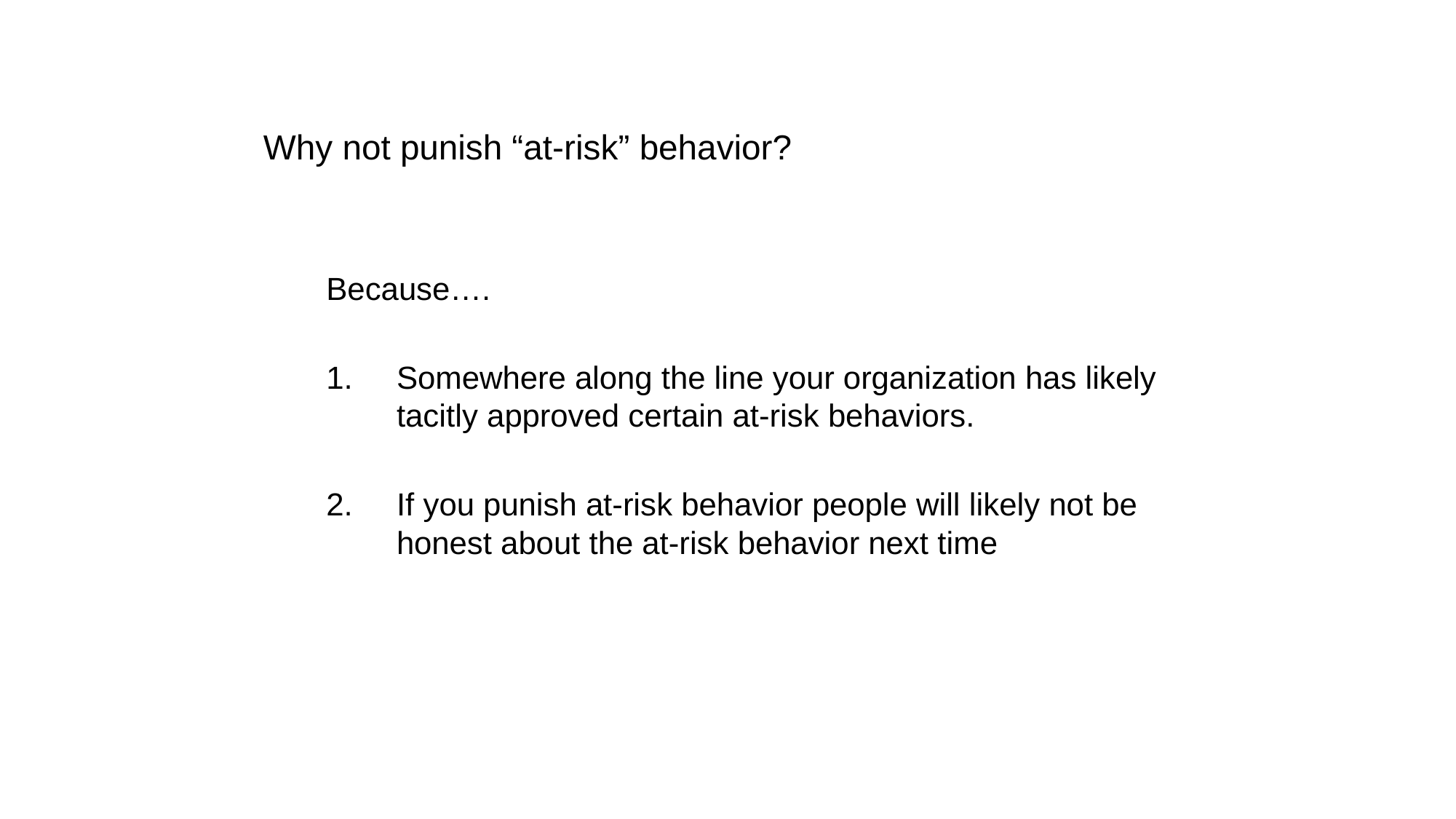

Why not punish “at-risk” behavior?
Because….

Somewhere along the line your organization has likely tacitly approved certain at-risk behaviors.

2.	If you punish at-risk behavior people will likely not be honest about the at-risk behavior next time